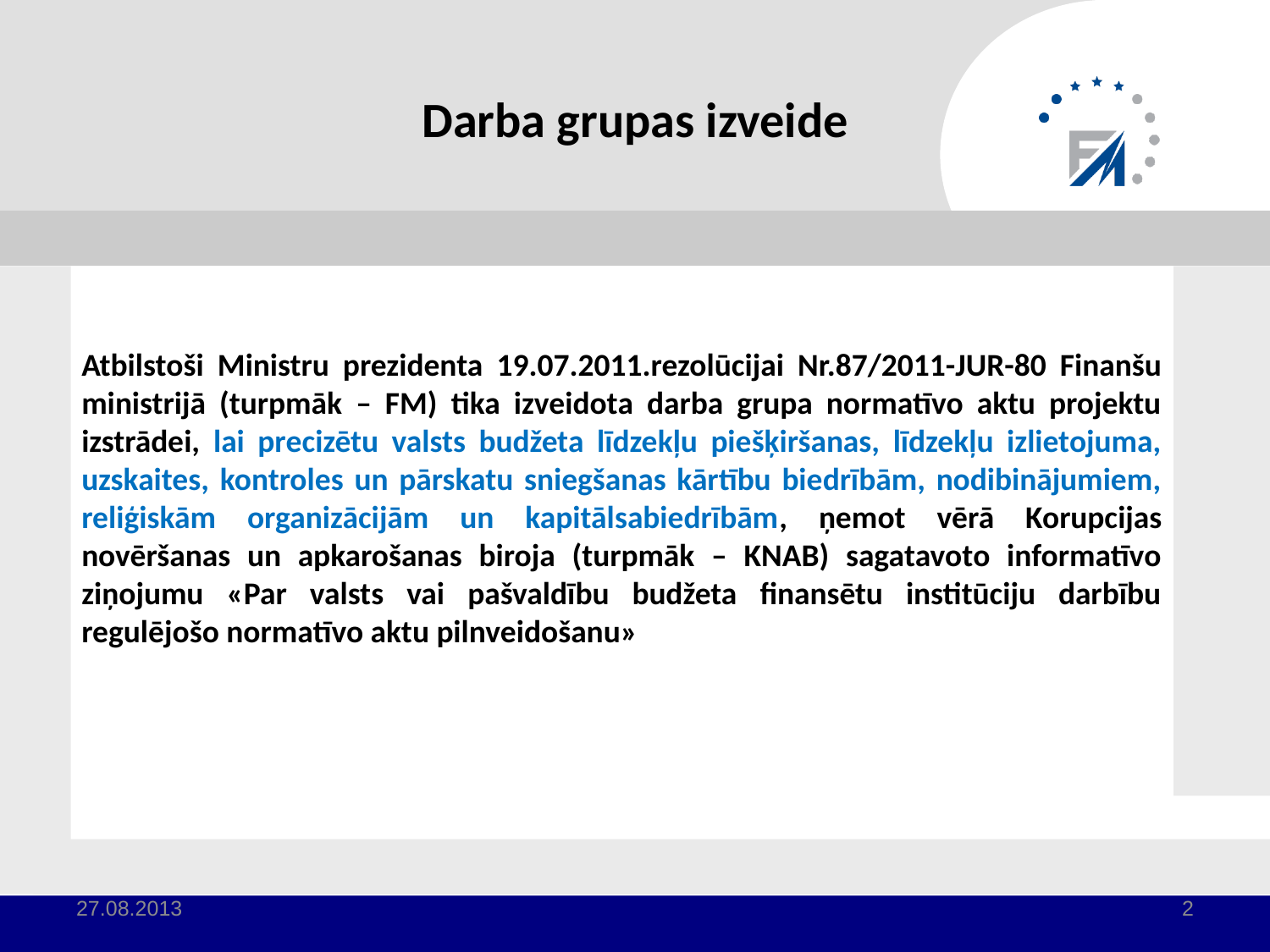

# Darba grupas izveide

Atbilstoši Ministru prezidenta 19.07.2011.rezolūcijai Nr.87/2011-JUR-80 Finanšu ministrijā (turpmāk – FM) tika izveidota darba grupa normatīvo aktu projektu izstrādei, lai precizētu valsts budžeta līdzekļu piešķiršanas, līdzekļu izlietojuma, uzskaites, kontroles un pārskatu sniegšanas kārtību biedrībām, nodibinājumiem, reliģiskām organizācijām un kapitālsabiedrībām, ņemot vērā Korupcijas novēršanas un apkarošanas biroja (turpmāk – KNAB) sagatavoto informatīvo ziņojumu «Par valsts vai pašvaldību budžeta finansētu institūciju darbību regulējošo normatīvo aktu pilnveidošanu»
27.08.2013
2